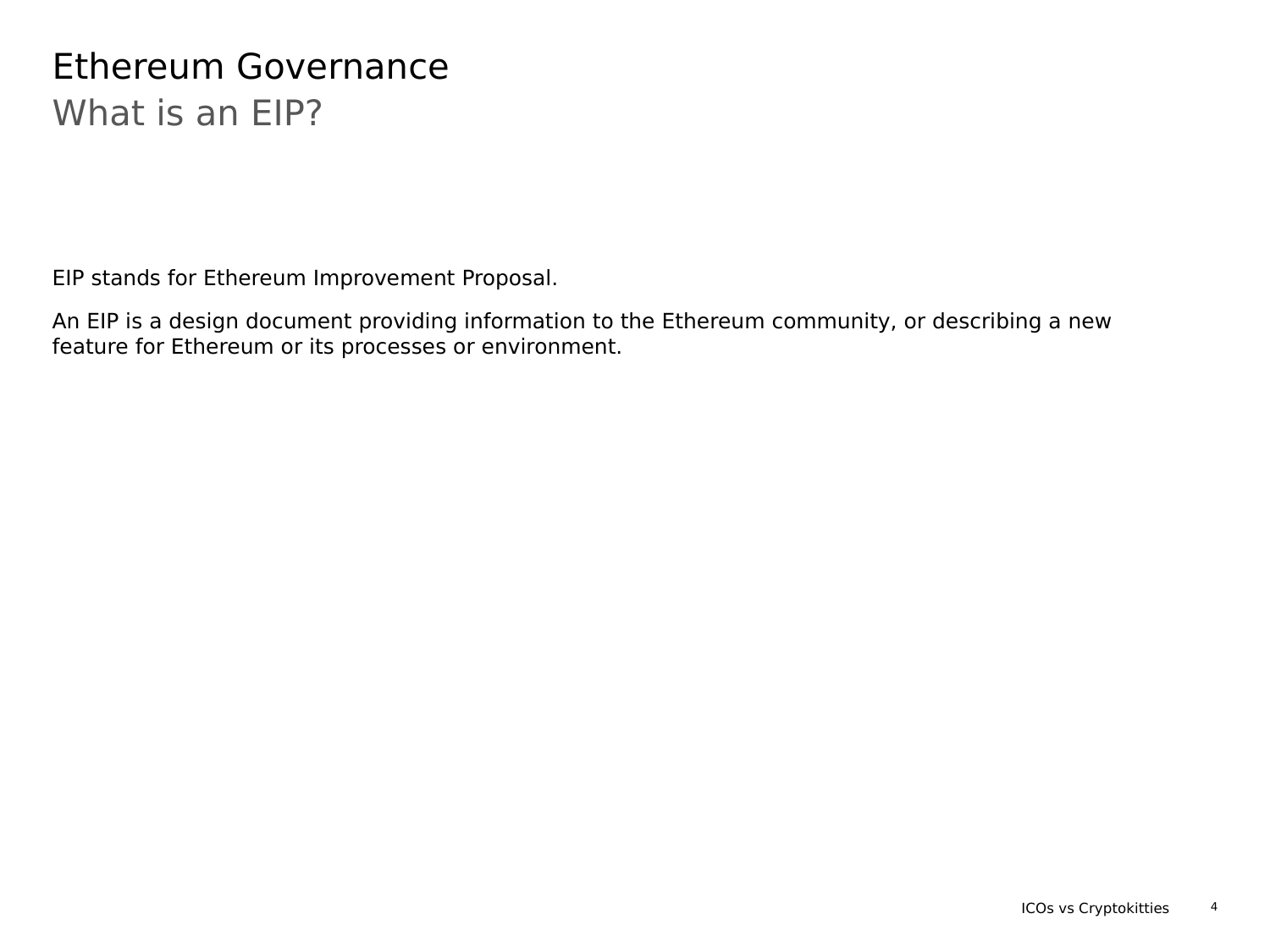

# Ethereum Governance
What is an EIP?
EIP stands for Ethereum Improvement Proposal.
An EIP is a design document providing information to the Ethereum community, or describing a new feature for Ethereum or its processes or environment.